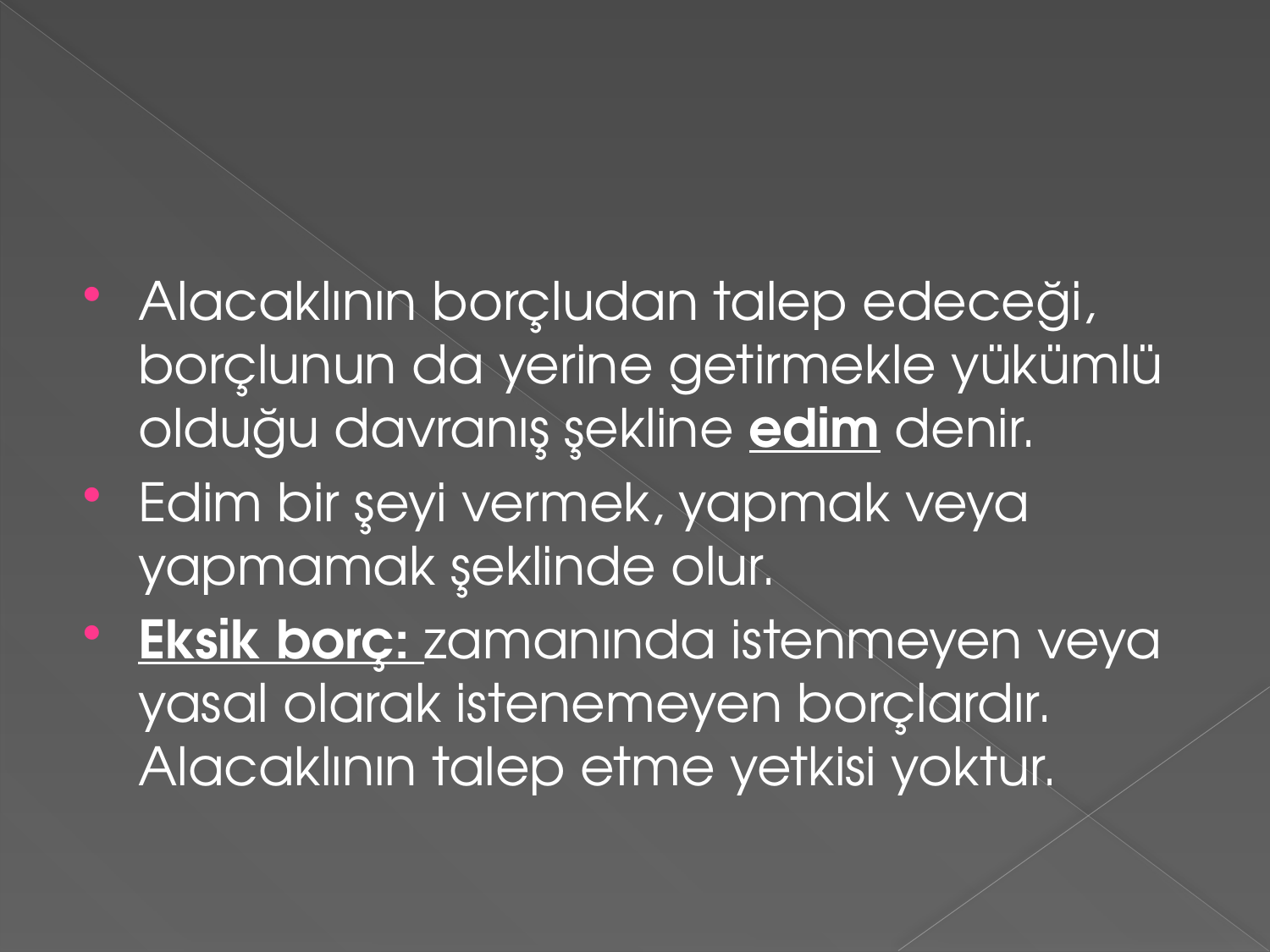

#
Alacaklının borçludan talep edeceği, borçlunun da yerine getirmekle yükümlü olduğu davranış şekline edim denir.
Edim bir şeyi vermek, yapmak veya yapmamak şeklinde olur.
Eksik borç: zamanında istenmeyen veya yasal olarak istenemeyen borçlardır. Alacaklının talep etme yetkisi yoktur.